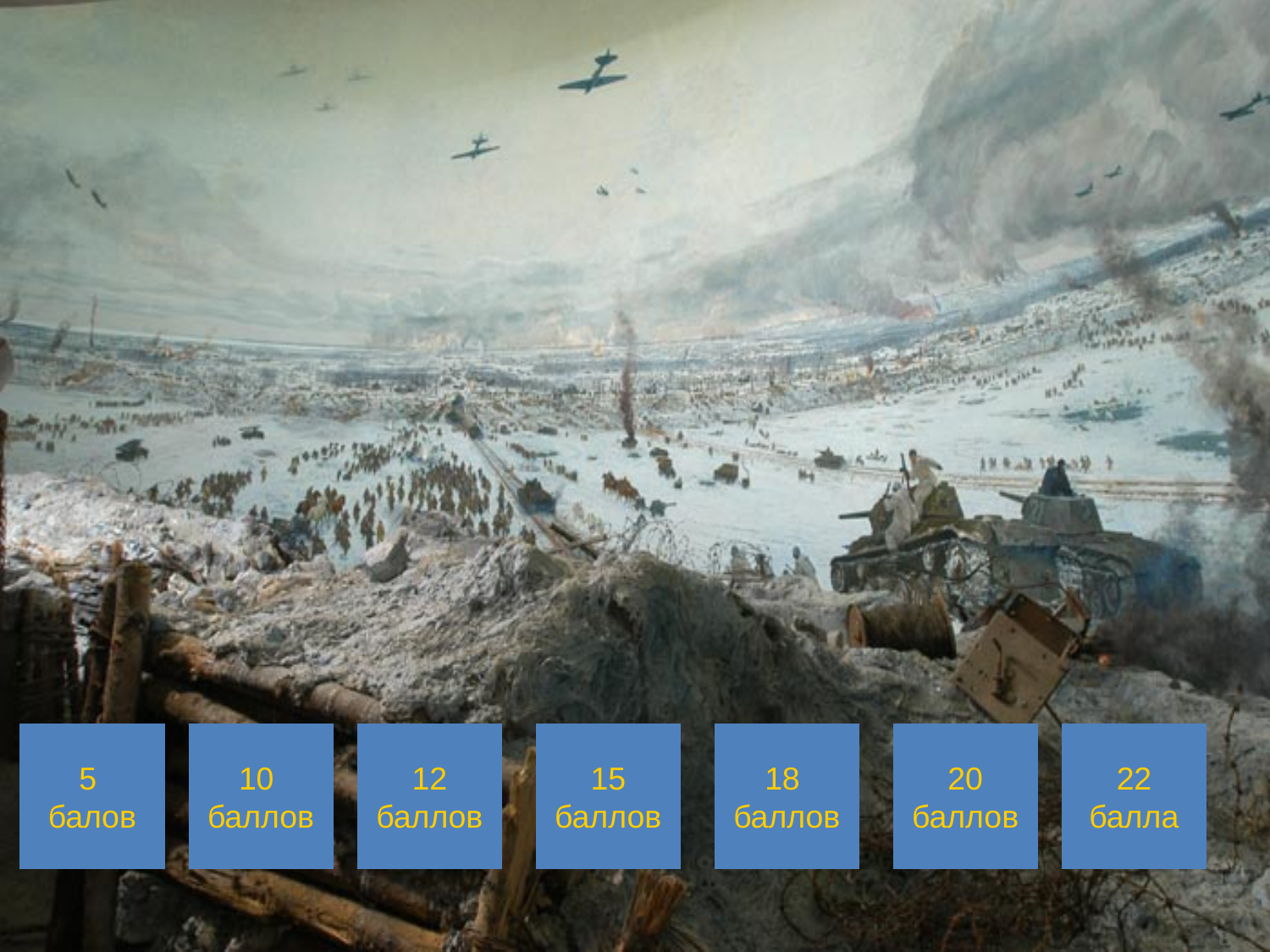

5
балов
10
баллов
12
баллов
15
баллов
18
баллов
20
баллов
22
балла